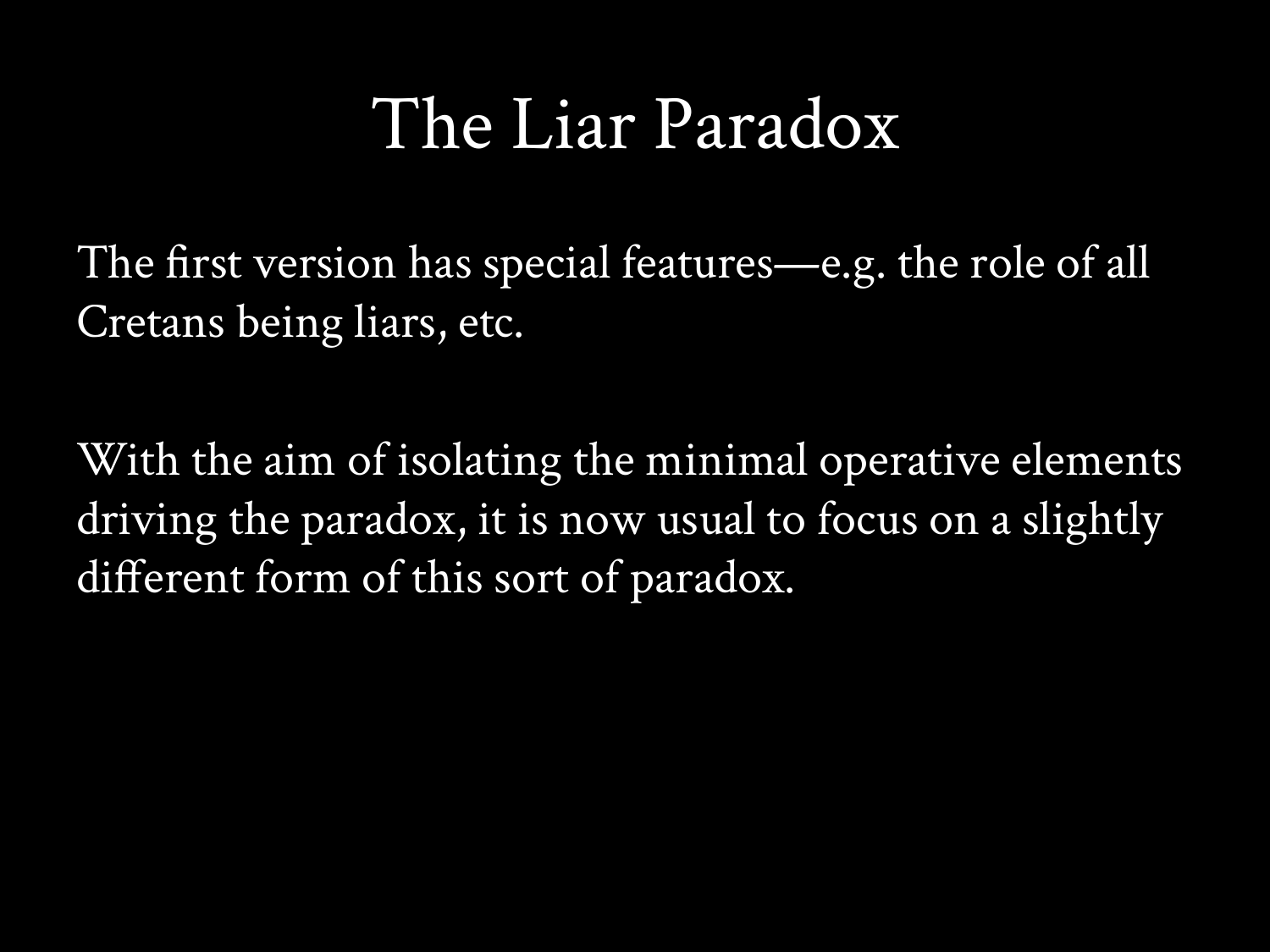

# The Liar Paradox
The first version has special features—e.g. the role of all Cretans being liars, etc.

With the aim of isolating the minimal operative elements driving the paradox, it is now usual to focus on a slightly different form of this sort of paradox.